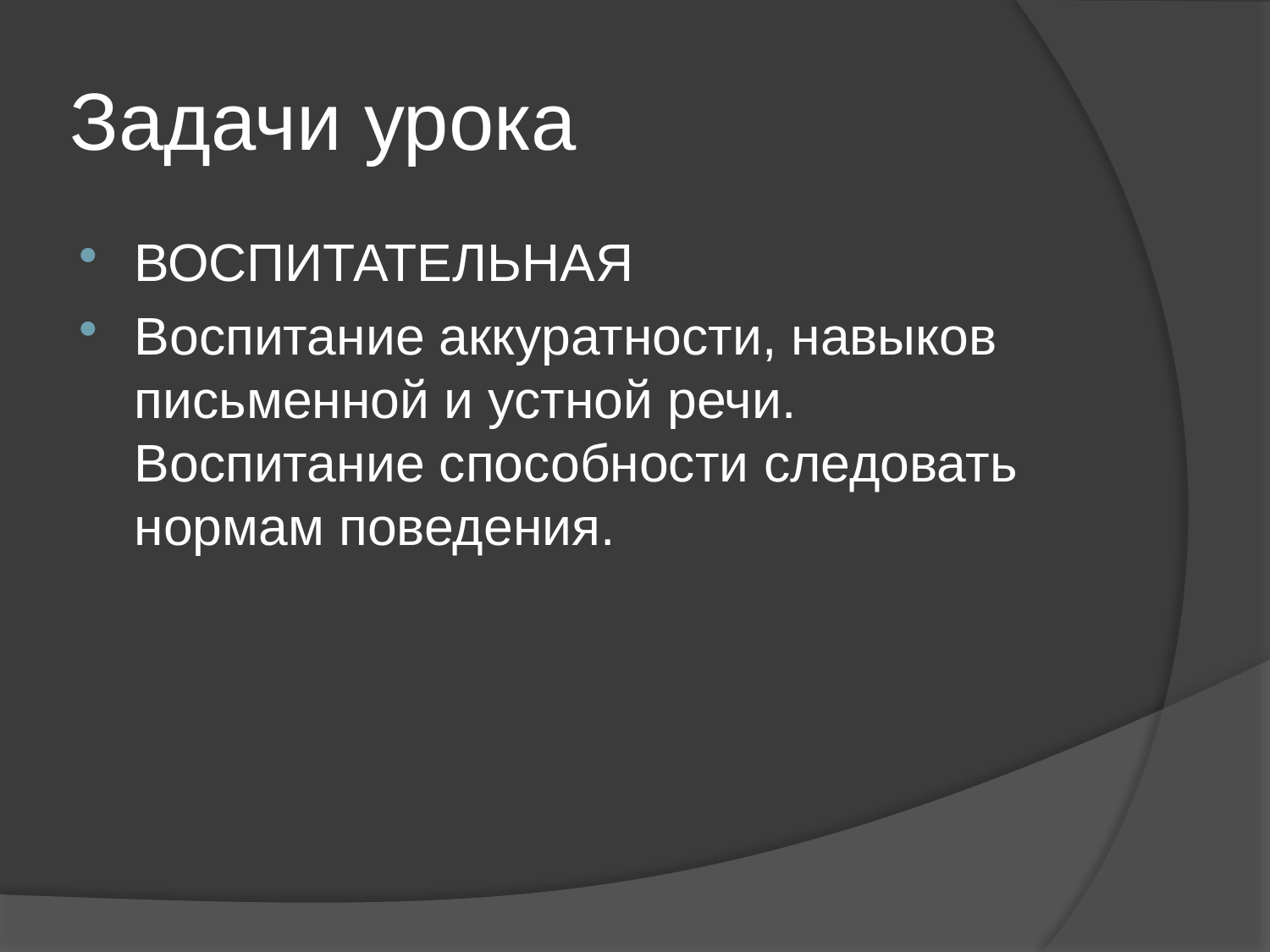

# Задачи урока
ВОСПИТАТЕЛЬНАЯ
Воспитание аккуратности, навыков письменной и устной речи. Воспитание способности следовать нормам поведения.